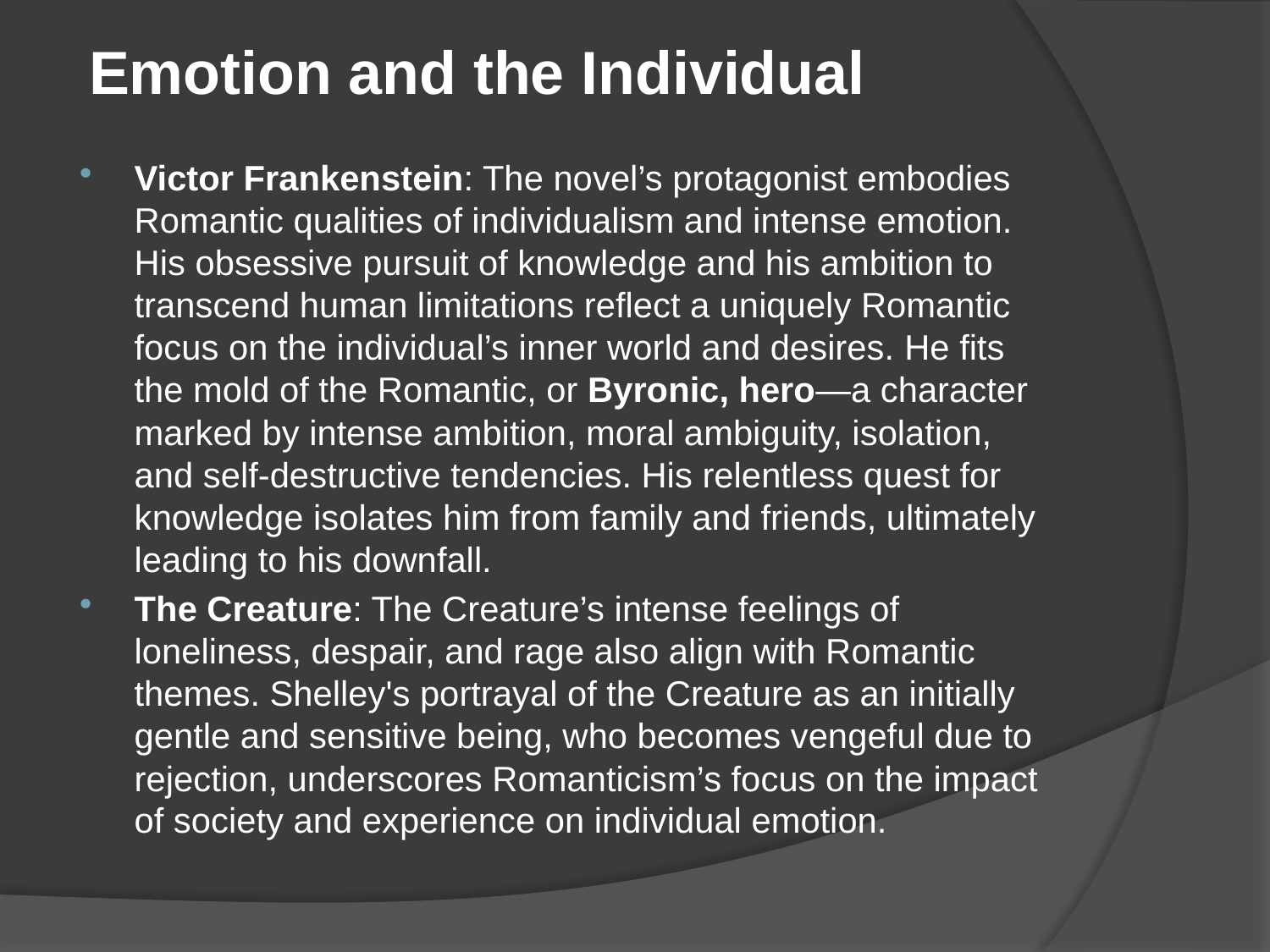

# Emotion and the Individual
Victor Frankenstein: The novel’s protagonist embodies Romantic qualities of individualism and intense emotion. His obsessive pursuit of knowledge and his ambition to transcend human limitations reflect a uniquely Romantic focus on the individual’s inner world and desires. He fits the mold of the Romantic, or Byronic, hero—a character marked by intense ambition, moral ambiguity, isolation, and self-destructive tendencies. His relentless quest for knowledge isolates him from family and friends, ultimately leading to his downfall.
The Creature: The Creature’s intense feelings of loneliness, despair, and rage also align with Romantic themes. Shelley's portrayal of the Creature as an initially gentle and sensitive being, who becomes vengeful due to rejection, underscores Romanticism’s focus on the impact of society and experience on individual emotion.